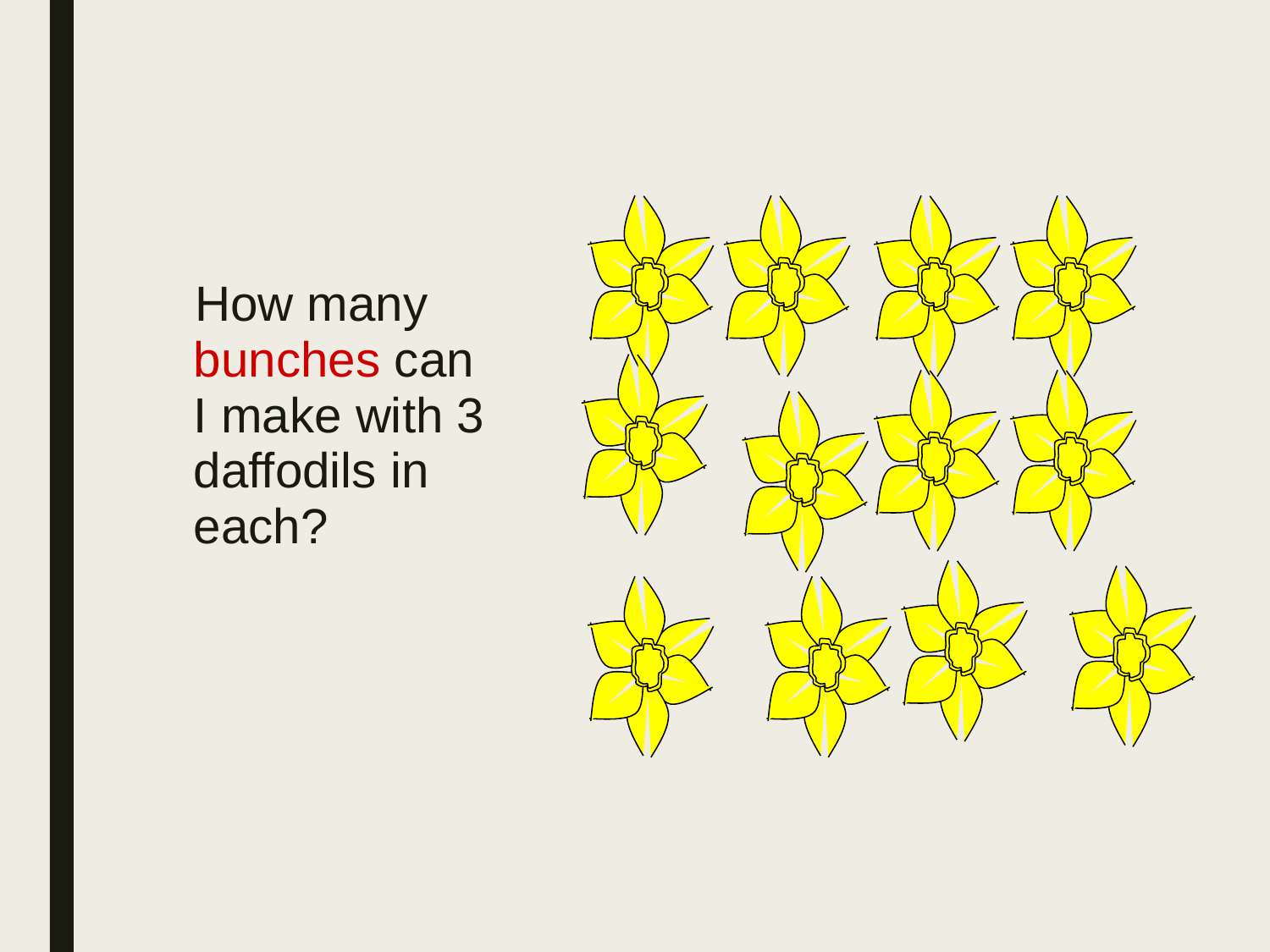

How many bunches can I make with 3 daffodils in each?